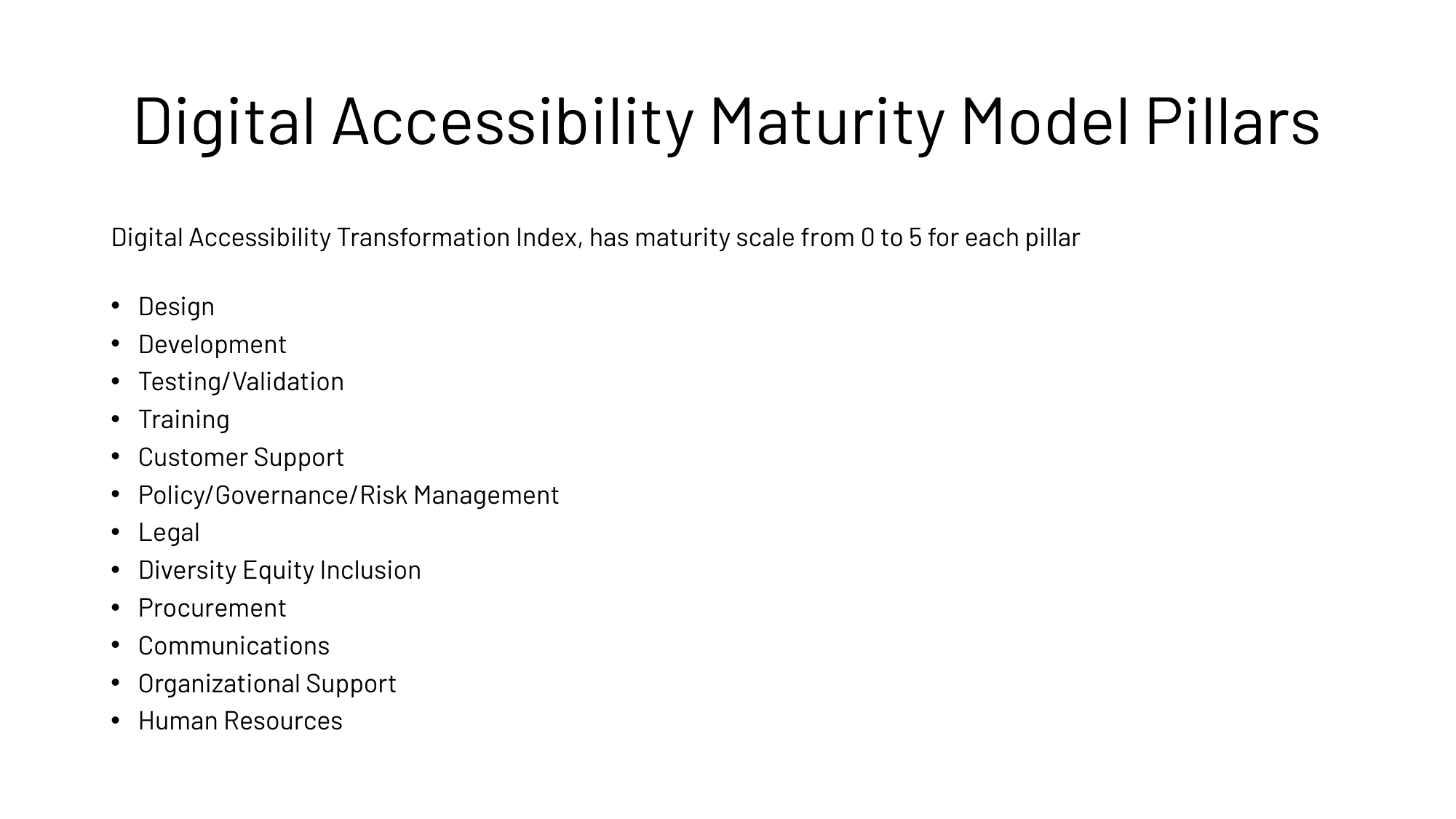

# Digital Accessibility Maturity Model Pillars
Digital Accessibility Transformation Index, has maturity scale from 0 to 5 for each pillar
Design
Development
Testing/Validation
Training
Customer Support
Policy/Governance/Risk Management
Legal
Diversity Equity Inclusion
Procurement
Communications
Organizational Support
Human Resources